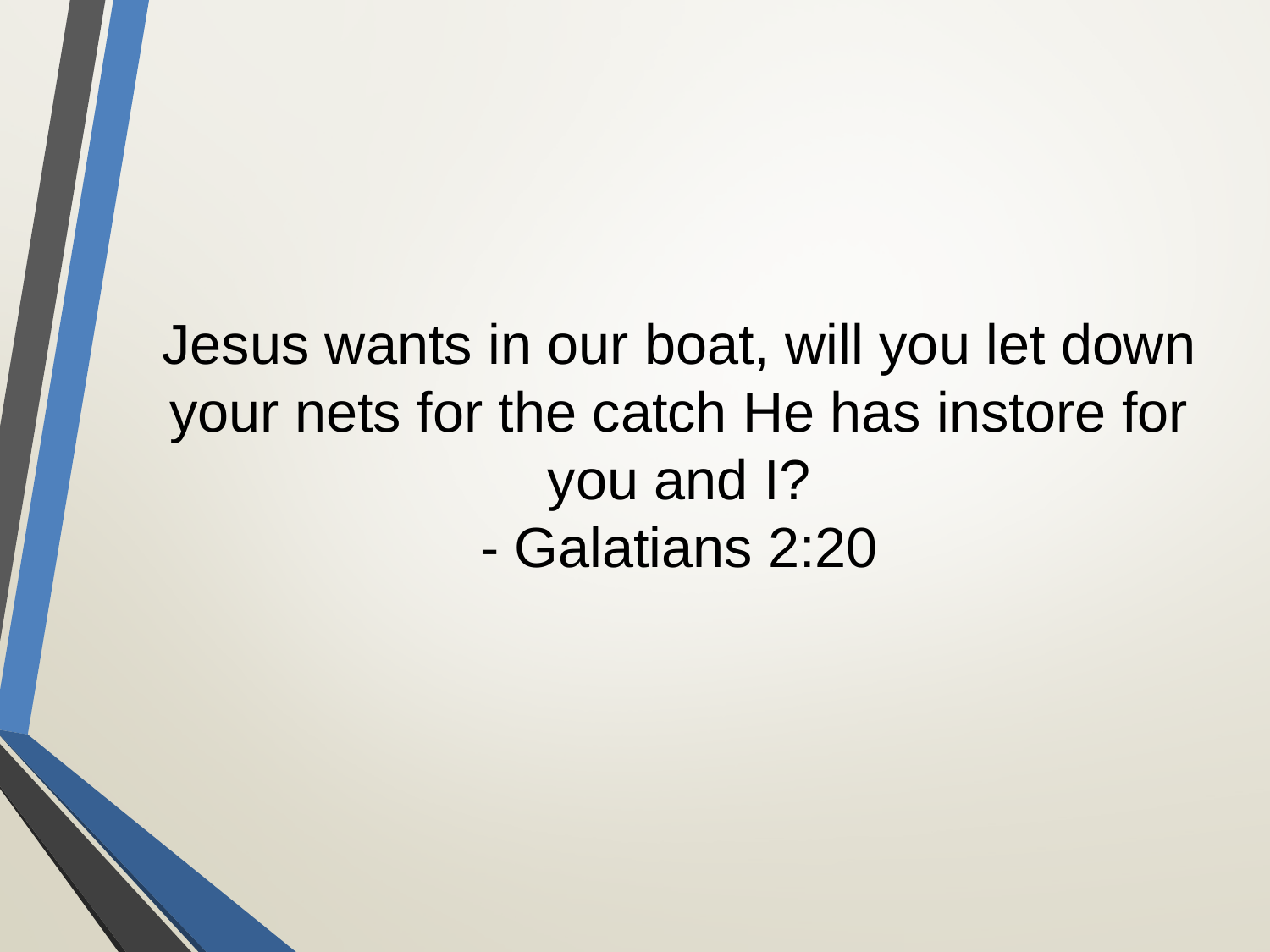

# Jesus wants in our boat, will you let down your nets for the catch He has instore for you and I? - Galatians 2:20